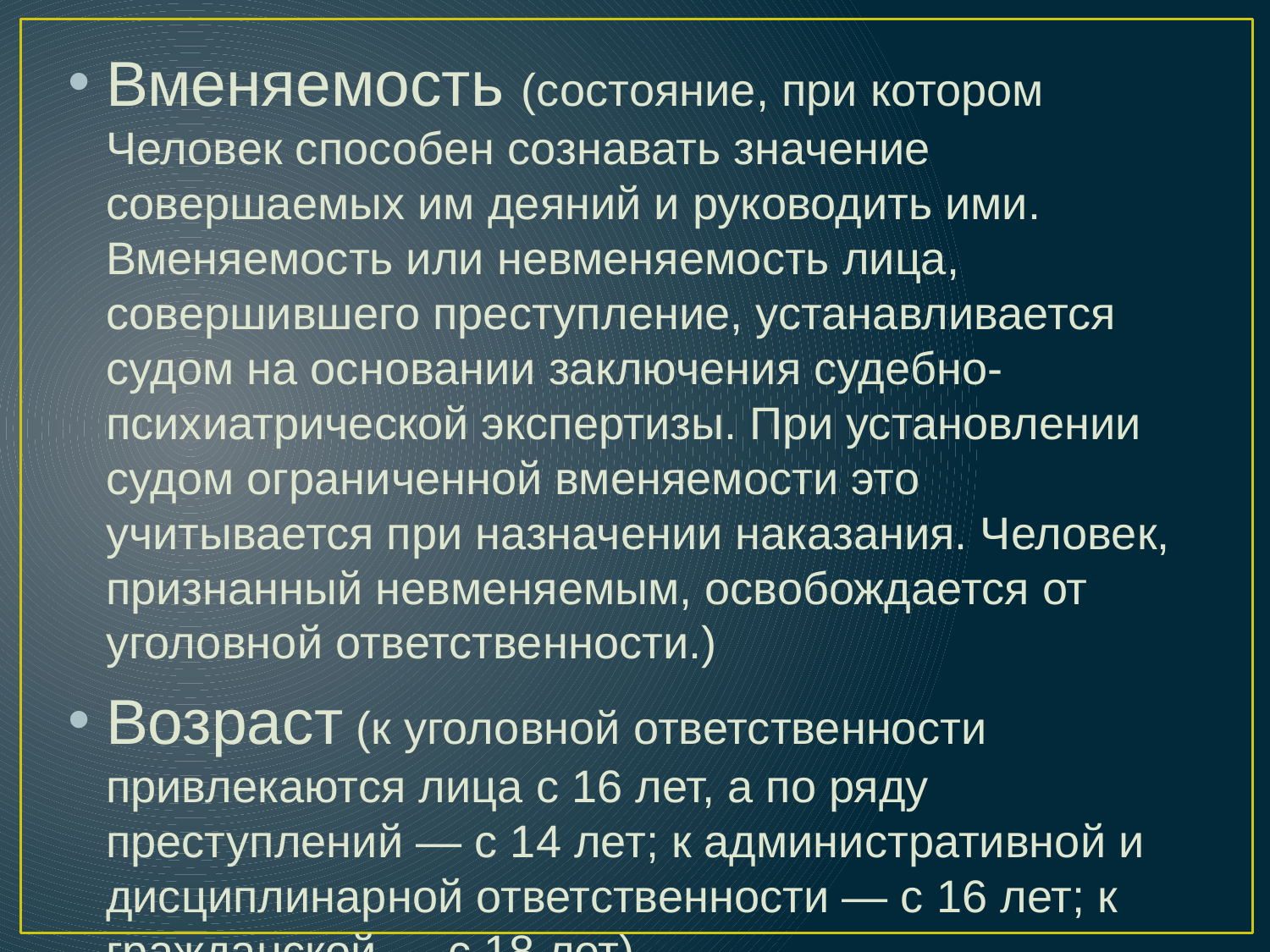

Вменяемость (состояние, при котором Человек способен сознавать значение совершаемых им деяний и руководить ими. Вменяемость или невменяемость лица, совершившего преступление, устанавливается судом на основании заключения судебно-психиатрической экспертизы. При установлении судом ограниченной вменяемости это учитывается при назначении наказания. Человек, признанный невменяемым, освобождается от уголовной ответственности.)
Возраст (к уголовной ответственности привлекаются лица с 16 лет, а по ряду преступлений — с 14 лет; к административной и дисциплинарной ответственности — с 16 лет; к гражданской — с 18 лет)